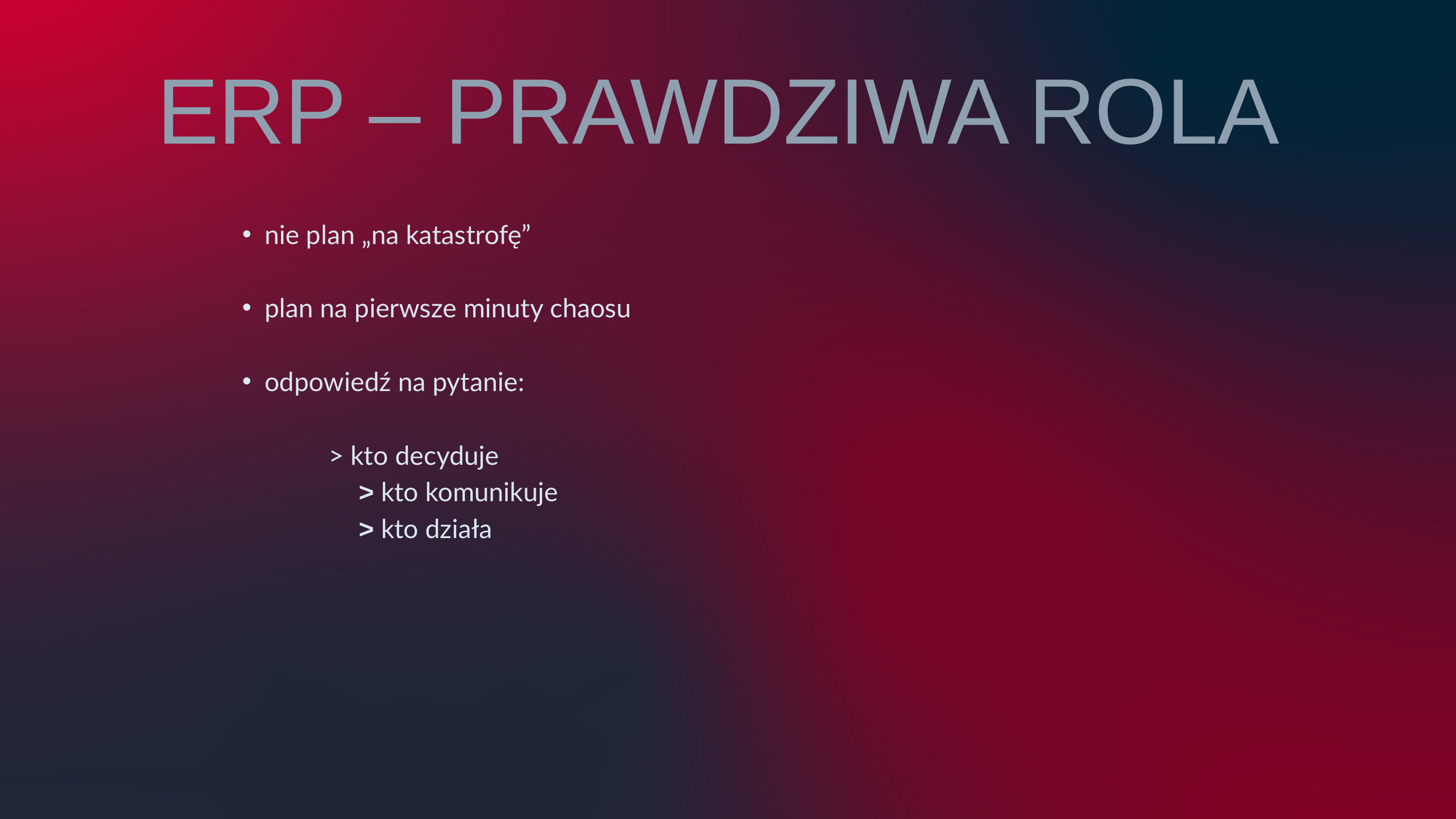

ERP – PRAWDZIWA ROLA
nie plan „na katastrofę”

plan na pierwsze minuty chaosu

odpowiedź na pytanie:

                > kto decyduje
                   > kto komunikuje
                   > kto działa